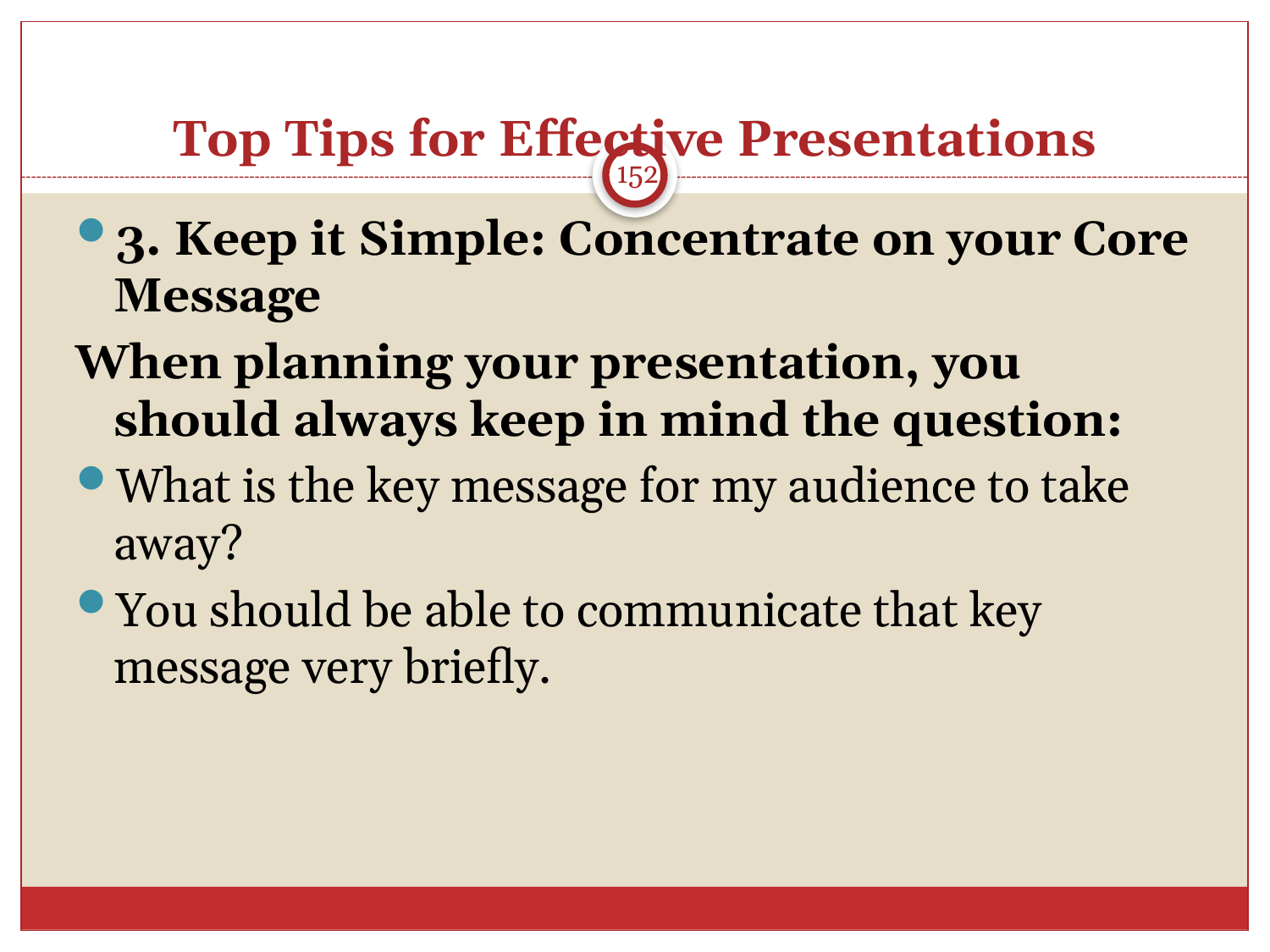

# Top Tips for Effective Presentations
152
3. Keep it Simple: Concentrate on your Core Message
When planning your presentation, you should always keep in mind the question:
What is the key message for my audience to take away?
You should be able to communicate that key message very briefly.